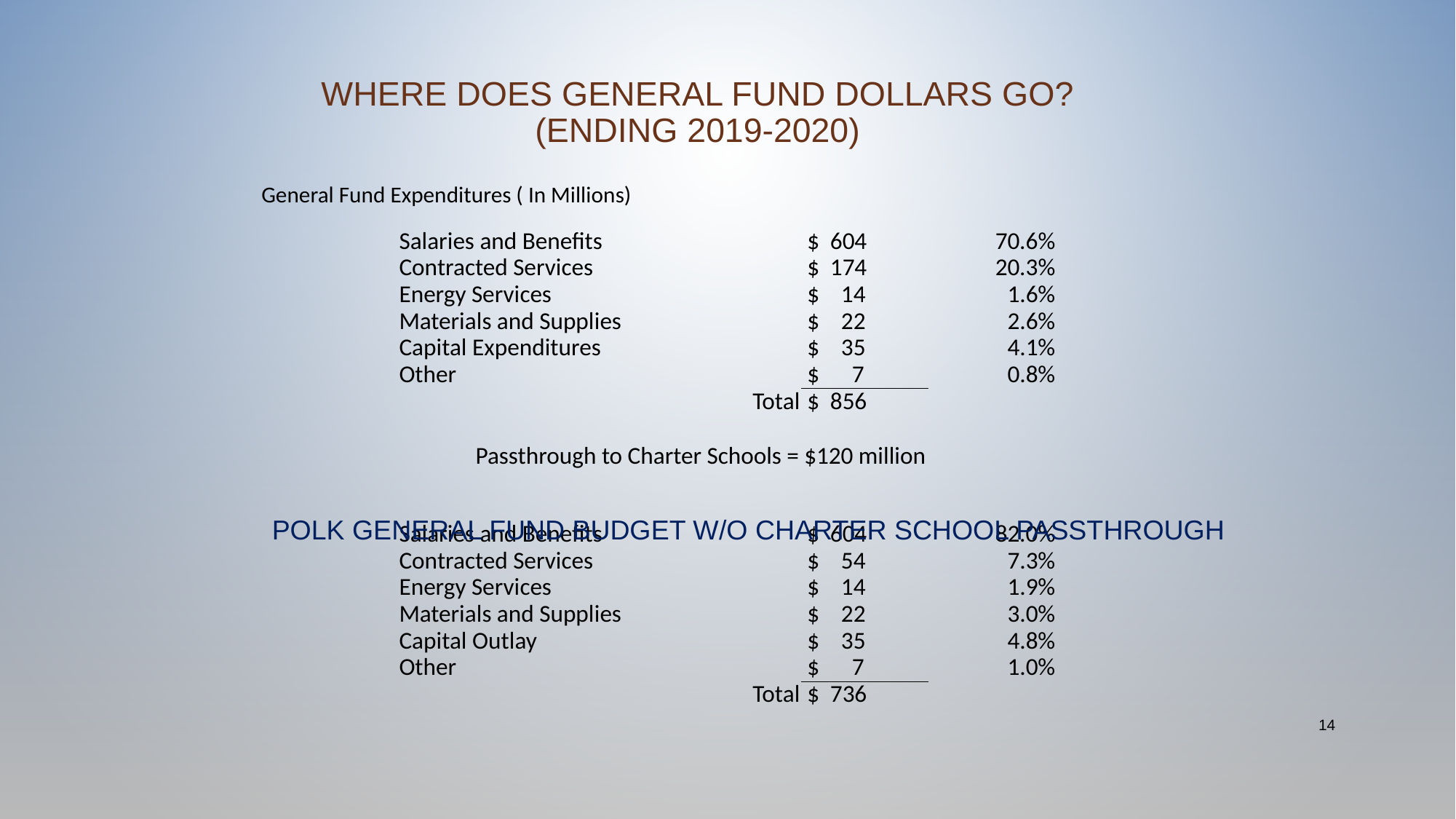

# Where does General Fund dollars go? (Ending 2019-2020)
| General Fund Expenditures ( In Millions) |  |  |  |  |
| --- | --- | --- | --- | --- |
|  |  |  |  |  |
|  | Salaries and Benefits | $ 604 | 70.6% |  |
|  | Contracted Services | $ 174 | 20.3% |  |
|  | Energy Services | $ 14 | 1.6% |  |
|  | Materials and Supplies | $ 22 | 2.6% |  |
|  | Capital Expenditures | $ 35 | 4.1% |  |
|  | Other | $ 7 | 0.8% |  |
|  | Total | $ 856 |  |  |
|  |  |  |  |  |
|  | Passthrough to Charter Schools = $120 million |  |  |  |
|  |  |  |  |  |
|  | Salaries and Benefits | $ 604 | 82.0% |  |
|  | Contracted Services | $ 54 | 7.3% |  |
|  | Energy Services | $ 14 | 1.9% |  |
|  | Materials and Supplies | $ 22 | 3.0% |  |
|  | Capital Outlay | $ 35 | 4.8% |  |
|  | Other | $ 7 | 1.0% |  |
|  | Total | $ 736 |  |  |
POLK GENERAL FUND BUDGET W/O CHARTER SCHOOL PASSTHROUGH
14